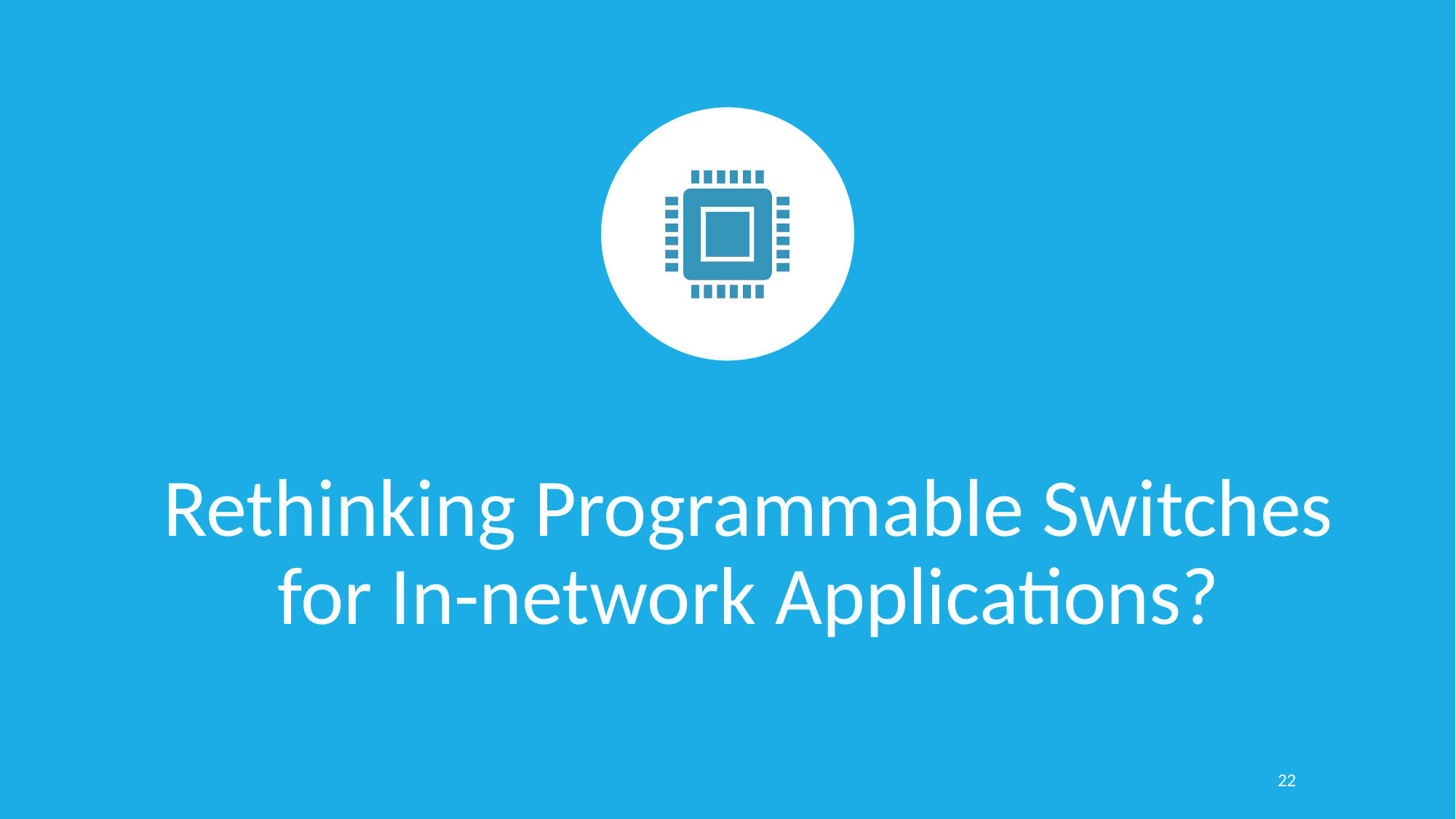

# Rethinking Programmable Switches for In-network Applications?
22